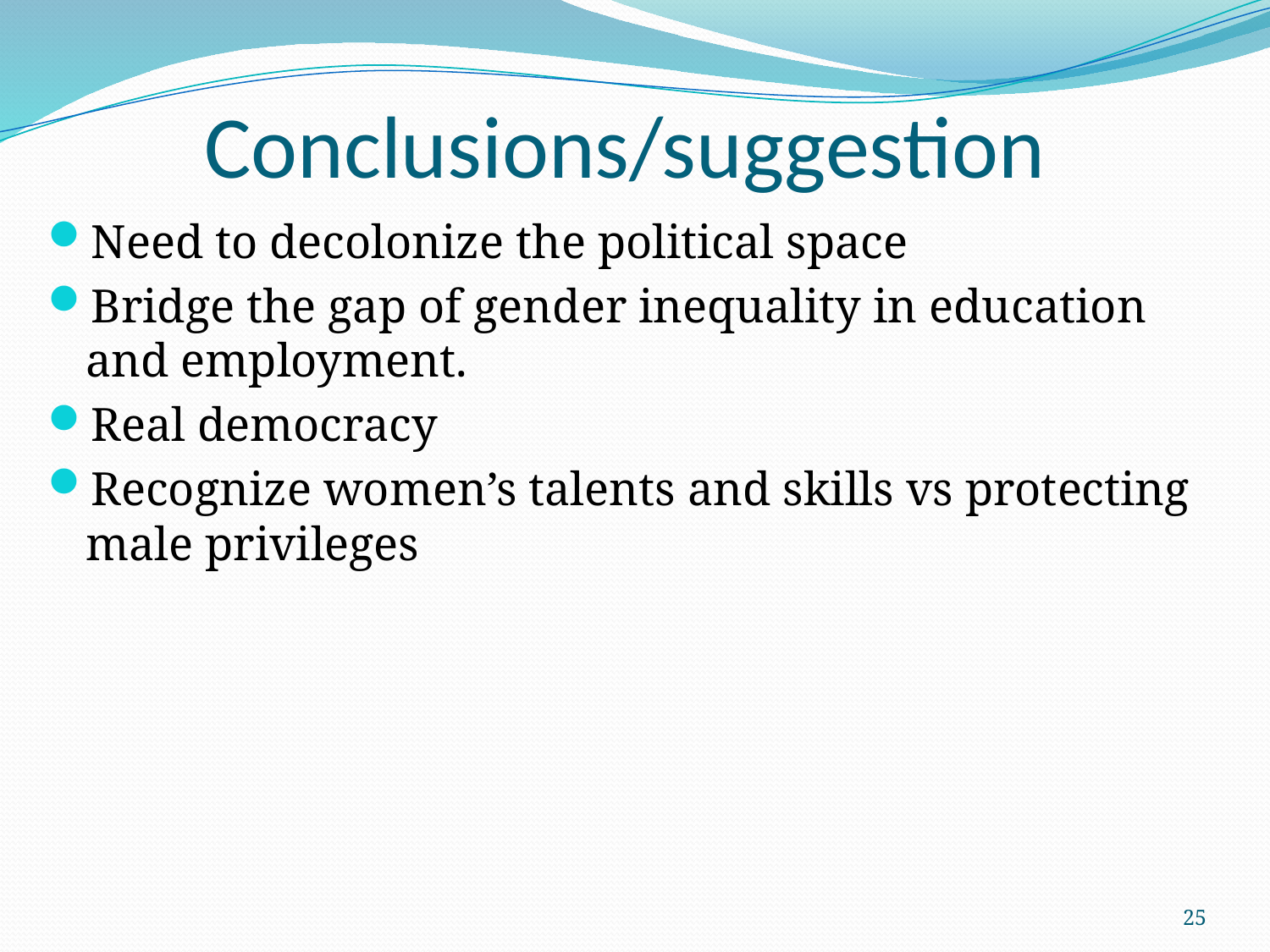

# Conclusions/suggestion
Need to decolonize the political space
Bridge the gap of gender inequality in education and employment.
Real democracy
Recognize women’s talents and skills vs protecting male privileges

25